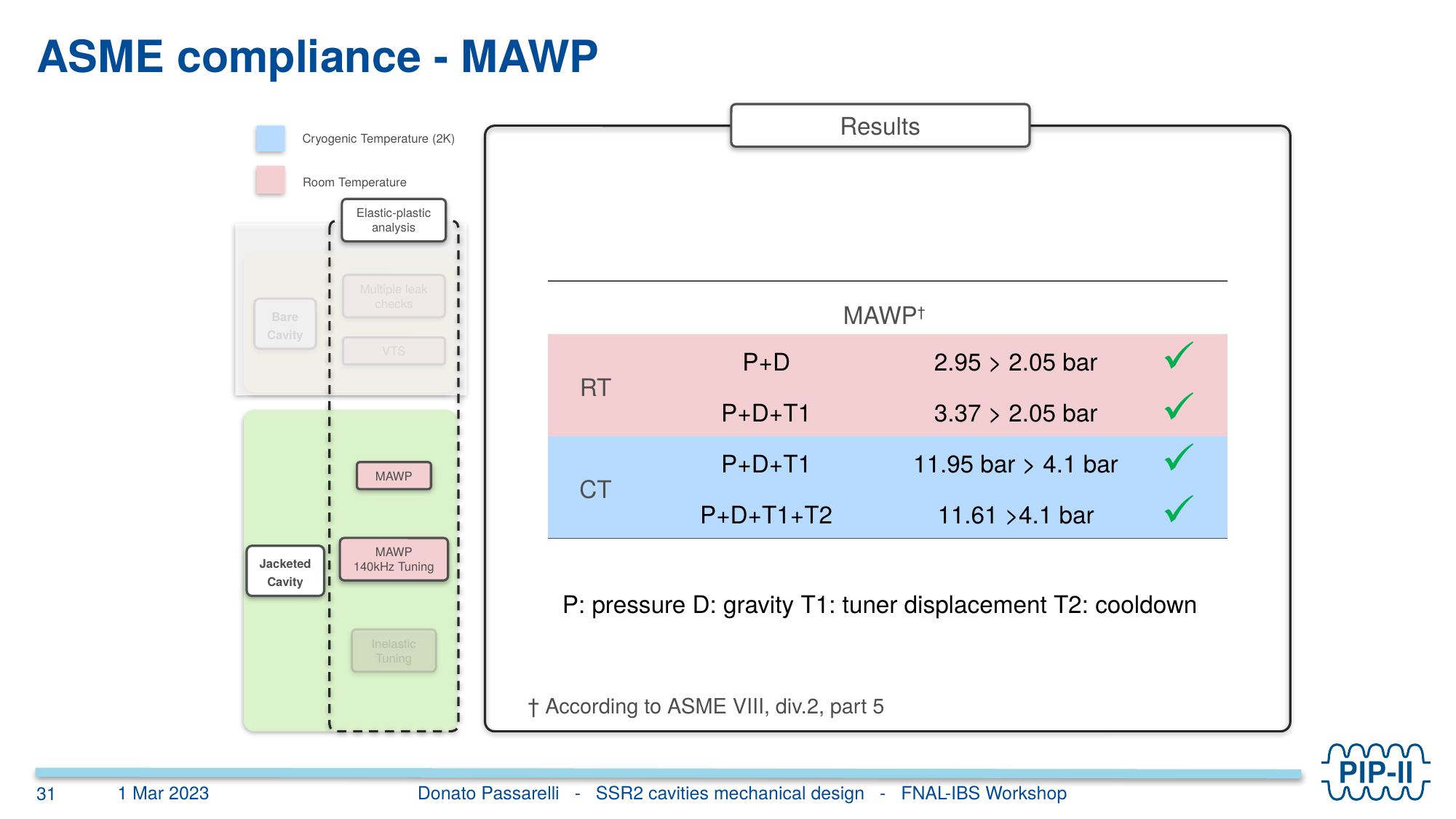

# ASME compliance - MAWP
Results
Cryogenic Temperature (2K)

Room Temperature
Elastic-plastic analysis

Multiple leak checks
| MAWP† |  |  |  |
| --- | --- | --- | --- |
| RT | P+D | 2.95 > 2.05 bar |  |
|  | P+D+T1 | 3.37 > 2.05 bar |  |
| CT | P+D+T1 | 11.95 bar > 4.1 bar |  |
|  | P+D+T1+T2 | 11.61 >4.1 bar |  |
Bare Cavity
VTS

MAWP
MAWP
140kHz Tuning
Jacketed Cavity
P: pressure D: gravity T1: tuner displacement T2: cooldown
Inelastic Tuning
† According to ASME VIII, div.2, part 5
Donato Passarelli   -   SSR2 cavities mechanical design   -   FNAL-IBS Workshop
1 Mar 2023
31